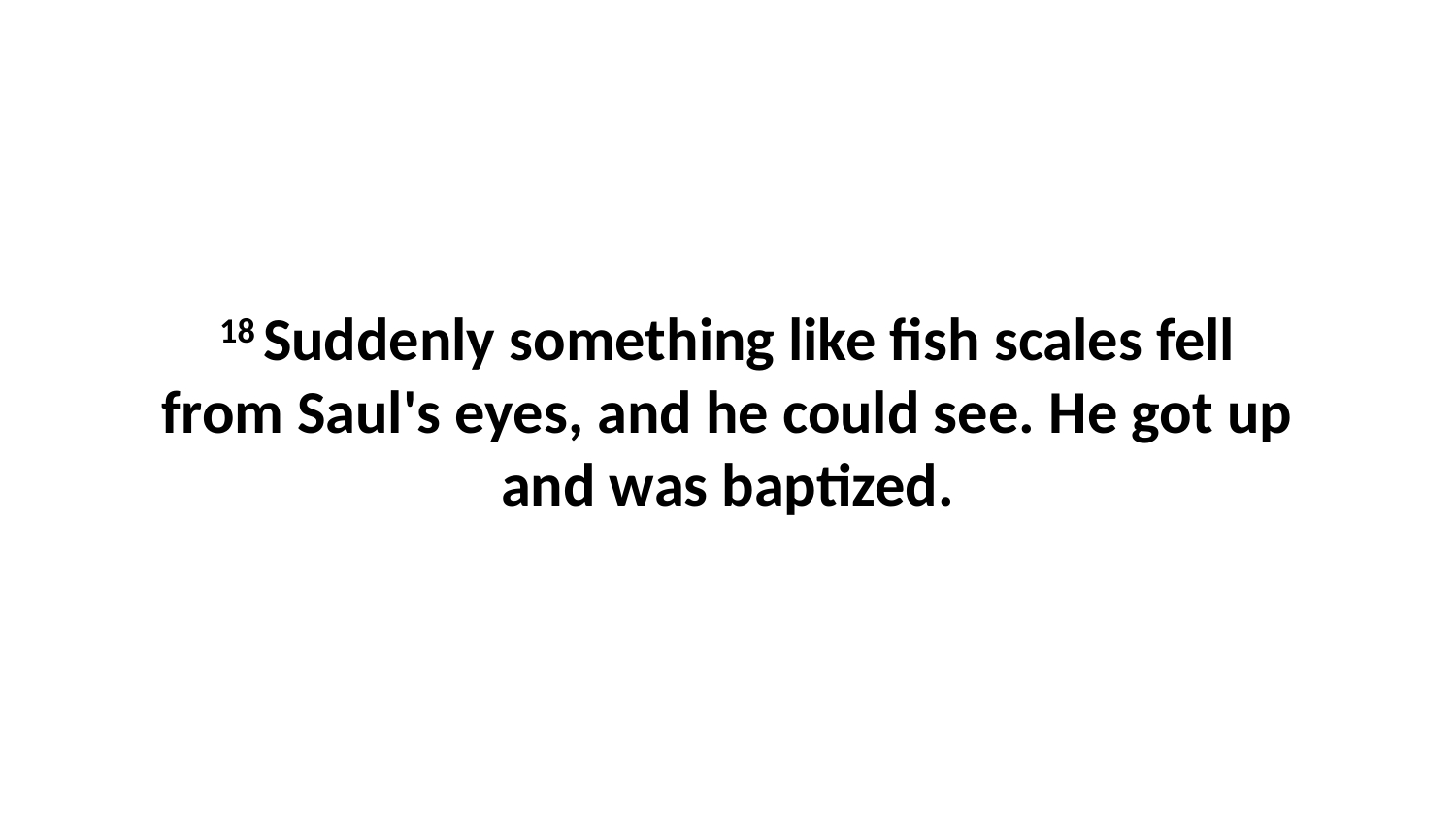

18 Suddenly something like fish scales fell from Saul's eyes, and he could see. He got up and was baptized.